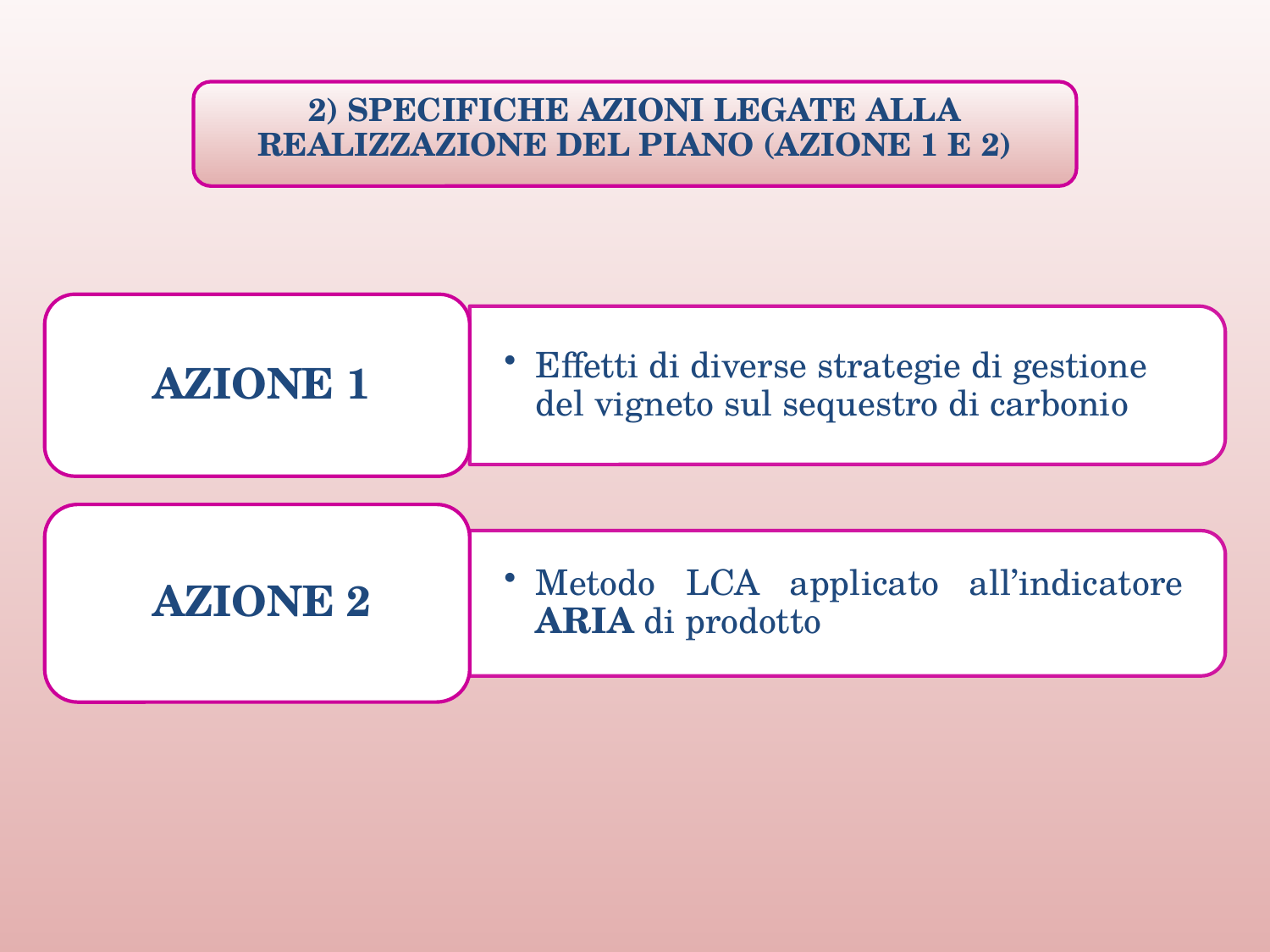

2) SPECIFICHE AZIONI LEGATE ALLA REALIZZAZIONE DEL PIANO (AZIONE 1 E 2)
Effetti di diverse strategie di gestione del vigneto sul sequestro di carbonio
AZIONE 1
Metodo LCA applicato all’indicatore ARIA di prodotto
AZIONE 2